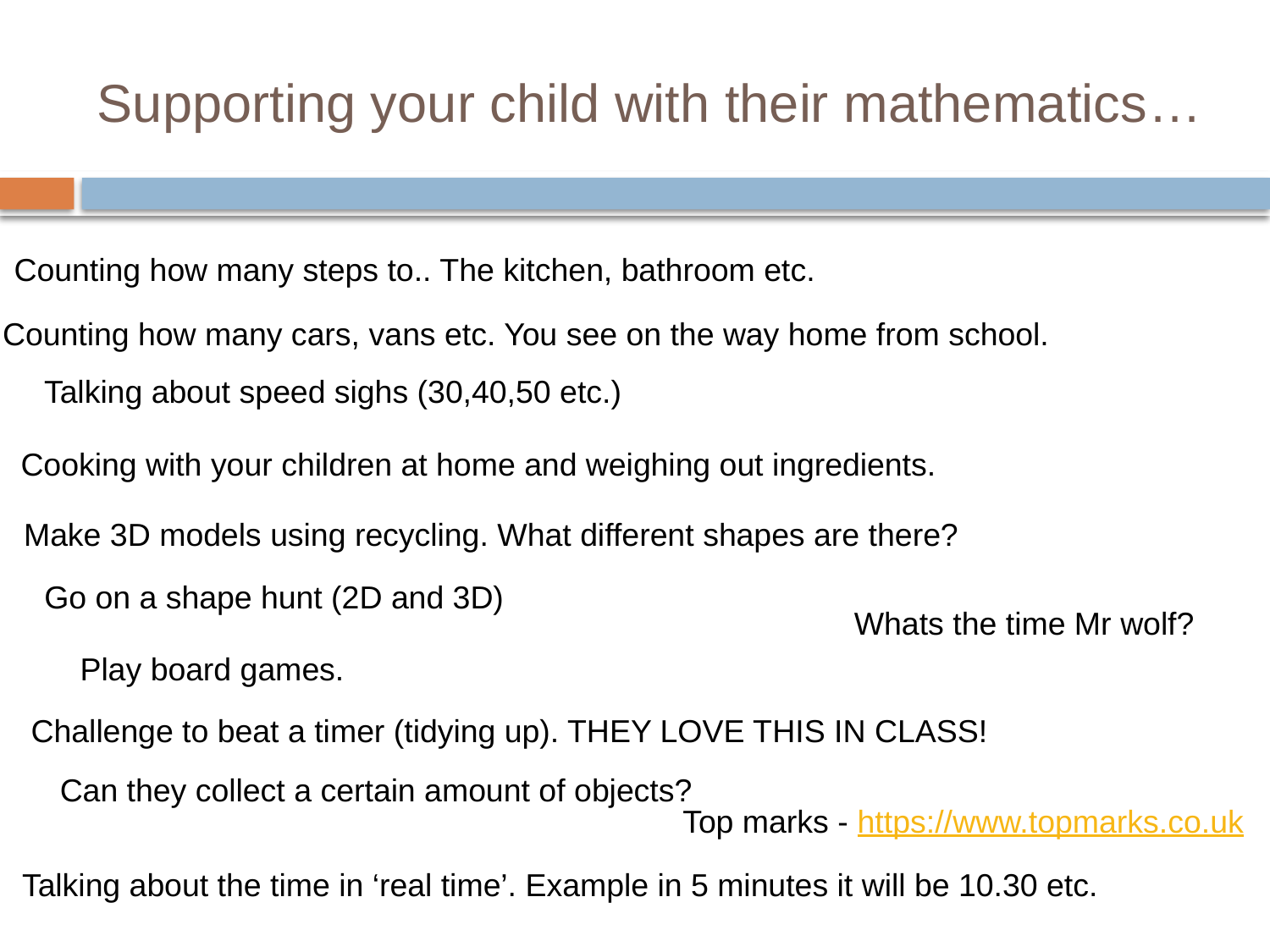

# Supporting your child with their mathematics…
Counting how many steps to.. The kitchen, bathroom etc.
Counting how many cars, vans etc. You see on the way home from school.
Talking about speed sighs (30,40,50 etc.)
Cooking with your children at home and weighing out ingredients.
Make 3D models using recycling. What different shapes are there?
Go on a shape hunt (2D and 3D)
Whats the time Mr wolf?
Play board games.
Challenge to beat a timer (tidying up). THEY LOVE THIS IN CLASS!
Can they collect a certain amount of objects?
Top marks - https://www.topmarks.co.uk

Talking about the time in ‘real time’. Example in 5 minutes it will be 10.30 etc.